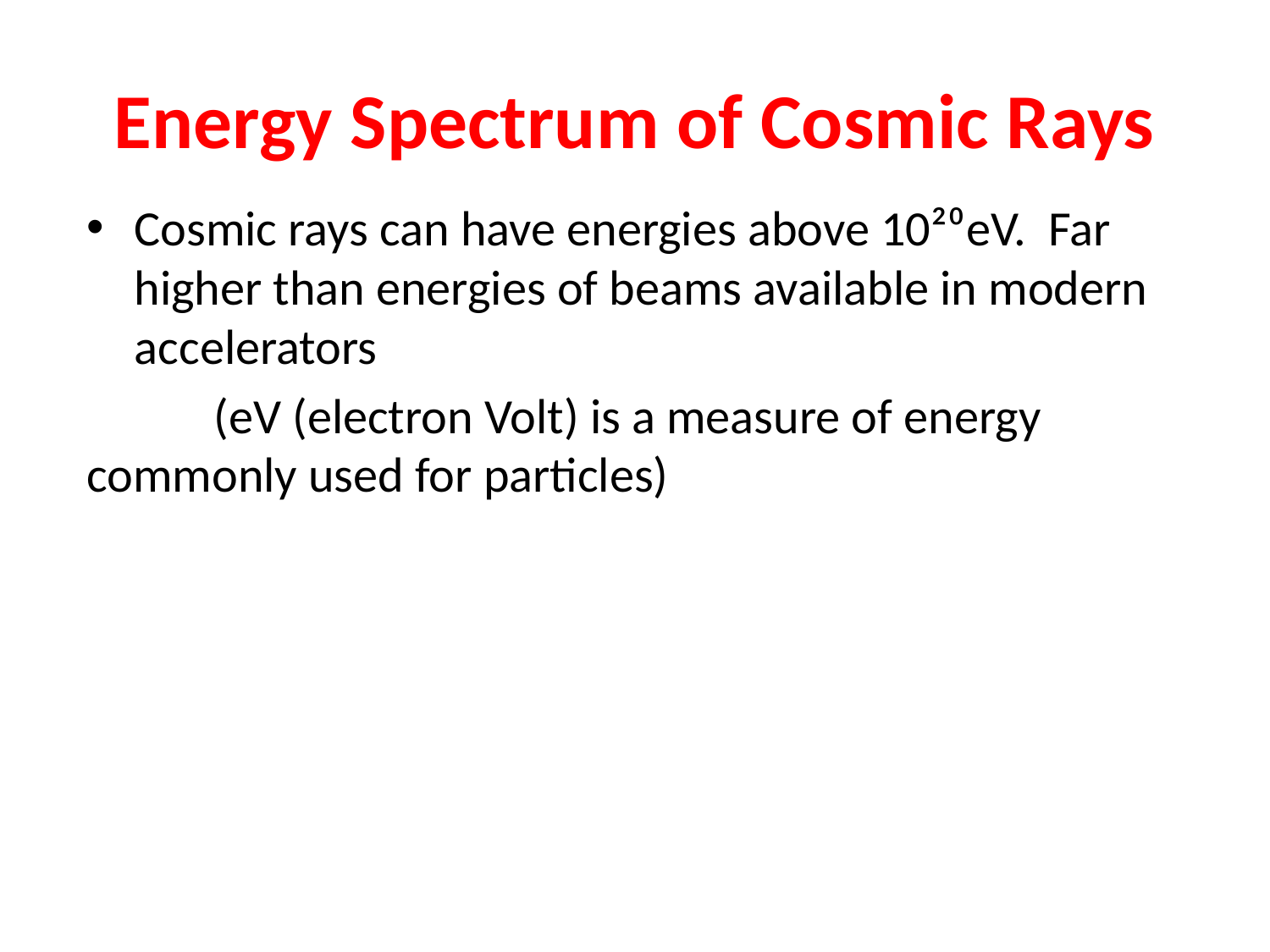

# Energy Spectrum of Cosmic Rays
Cosmic rays can have energies above 10²⁰eV.  Far higher than energies of beams available in modern accelerators
	(eV (electron Volt) is a measure of energy 	commonly used for particles)